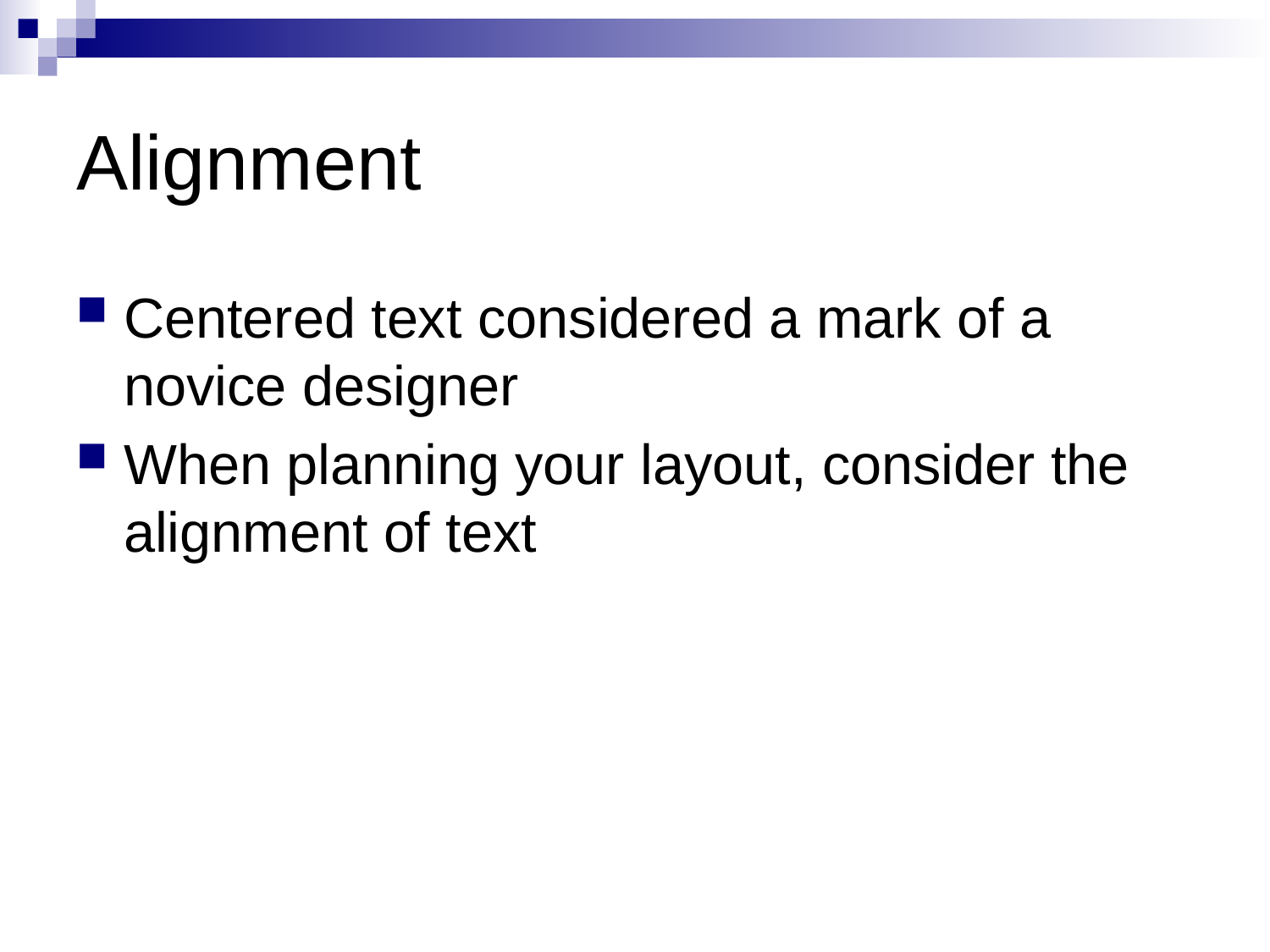

# Alignment
Centered text considered a mark of a novice designer
When planning your layout, consider the alignment of text